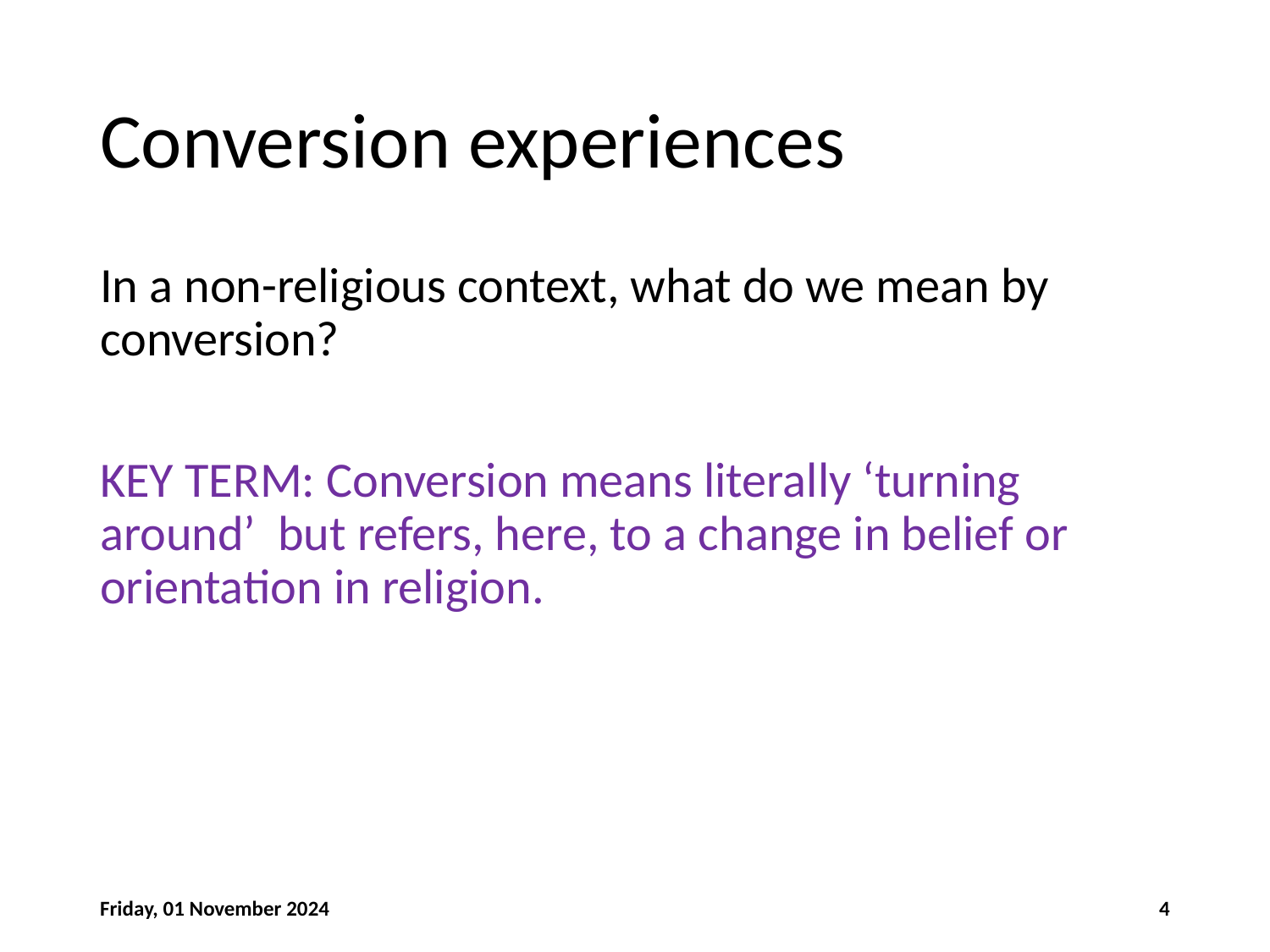

# Conversion experiences
In a non-religious context, what do we mean by conversion?

KEY TERM: Conversion means literally ‘turning around’  but refers, here, to a change in belief or orientation in religion.

Friday, 01 November 2024
4